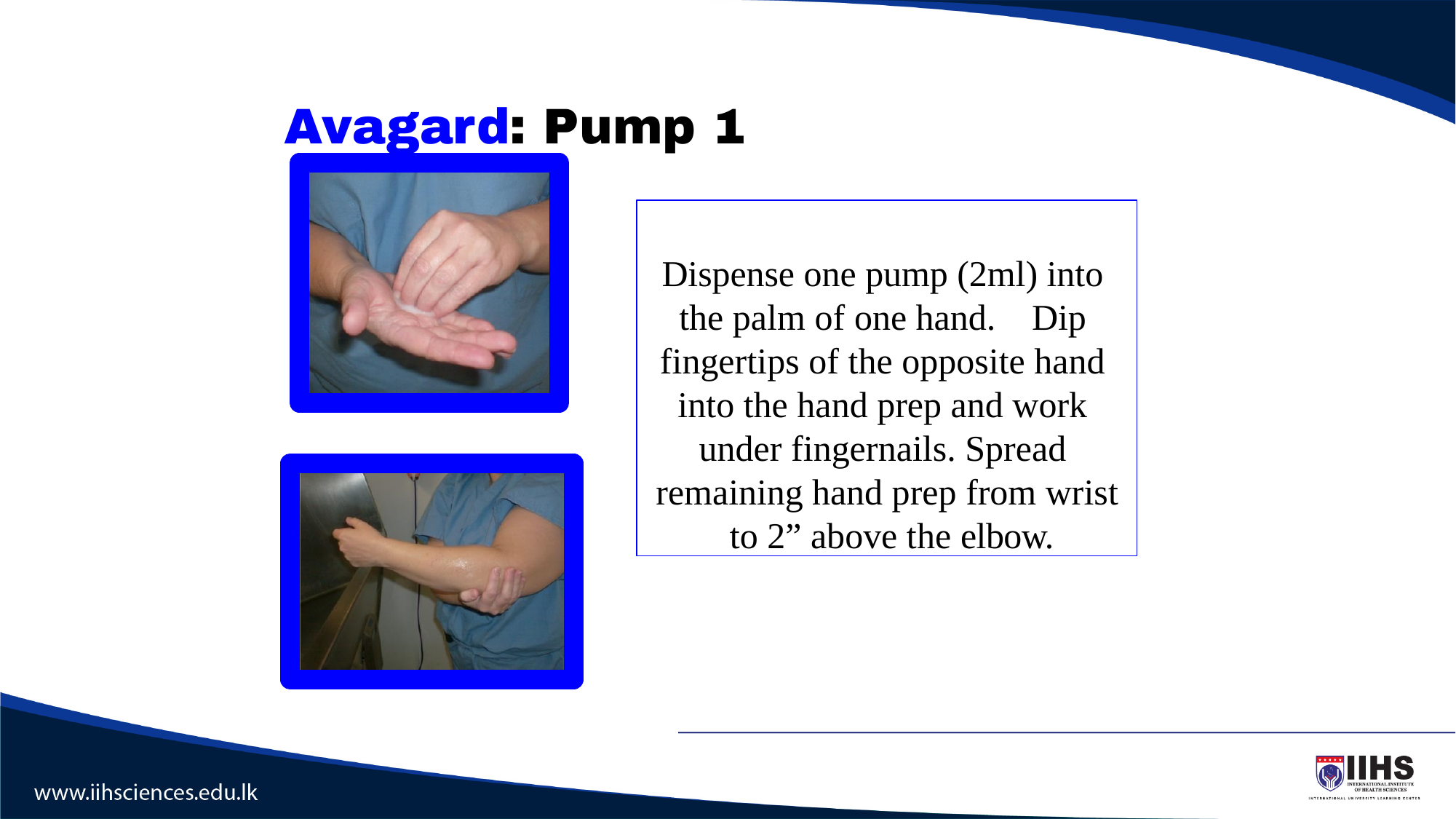

# Avagard: Pump 1

Dispense one pump (2ml) into  the palm of one hand.	Dip  fingertips of the opposite hand  into the hand prep and work  under fingernails. Spread  remaining hand prep from wrist  to 2” above the elbow.